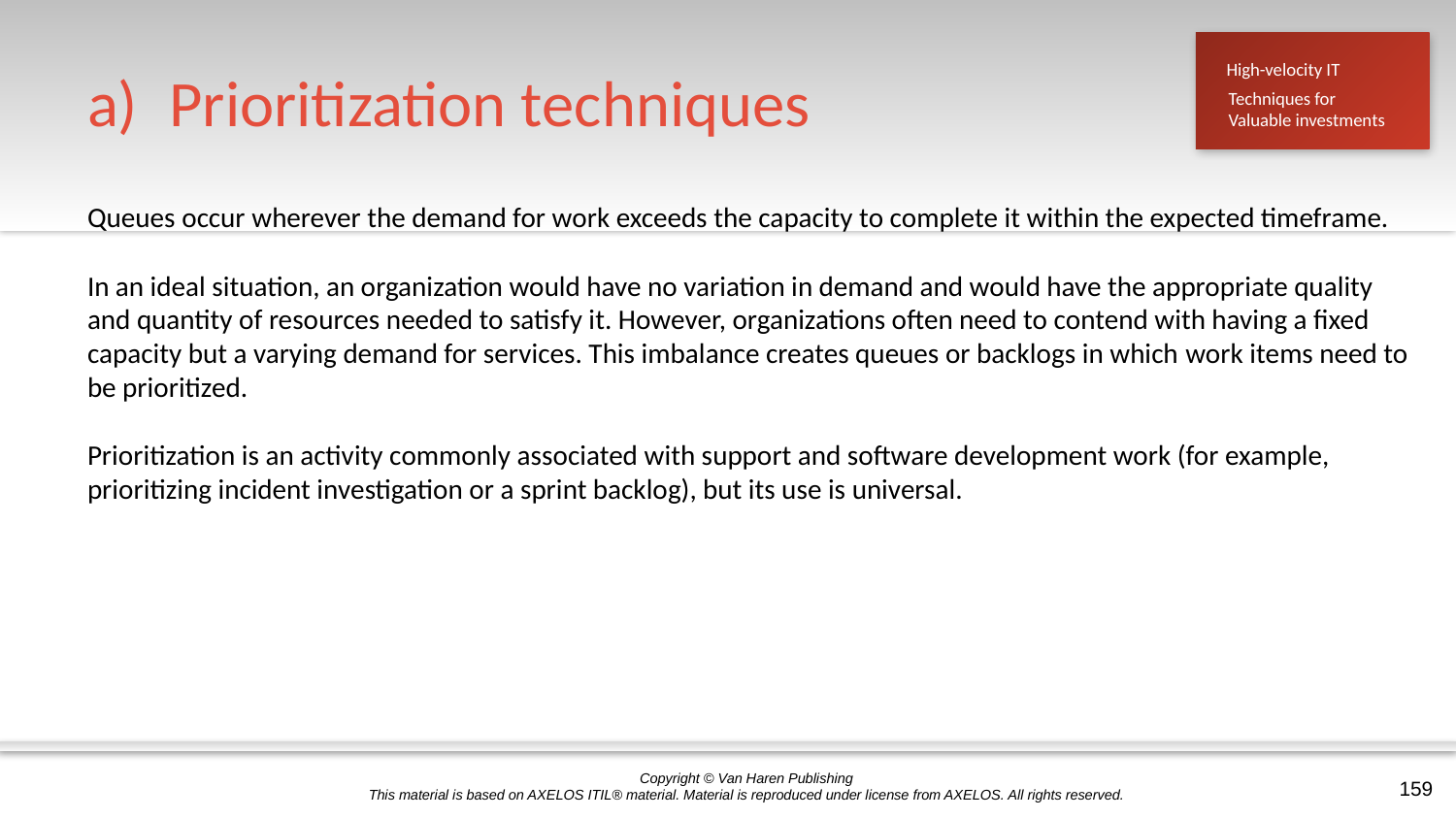

# Prioritization techniques
High-velocity IT
Techniques for
Valuable investments
Queues occur wherever the demand for work exceeds the capacity to complete it within the expected timeframe.

In an ideal situation, an organization would have no variation in demand and would have the appropriate quality and quantity of resources needed to satisfy it. However, organizations often need to contend with having a fixed capacity but a varying demand for services. This imbalance creates queues or backlogs in which work items need to be prioritized.

Prioritization is an activity commonly associated with support and software development work (for example, prioritizing incident investigation or a sprint backlog), but its use is universal.